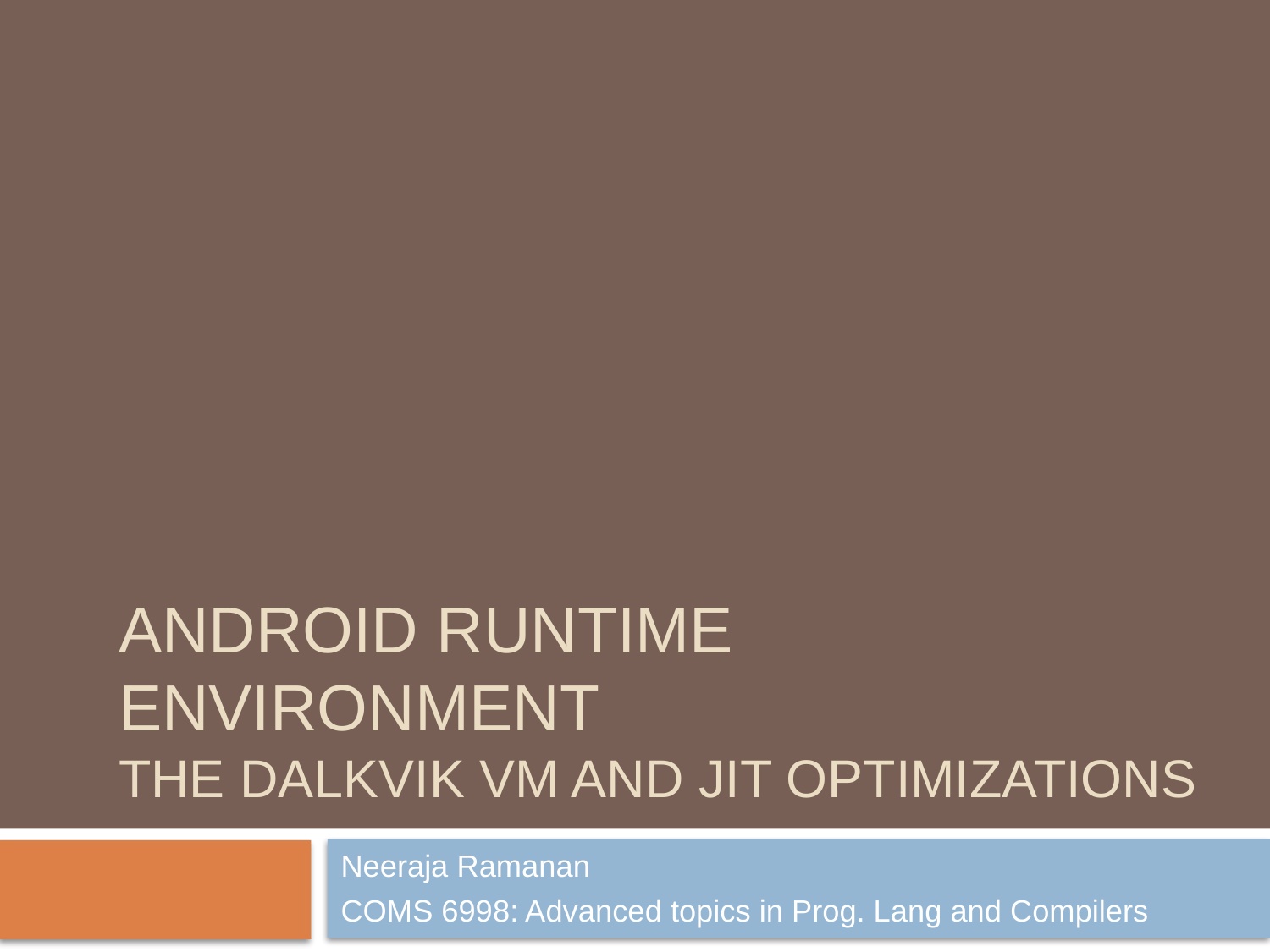

# Android runtime environment the dalkvik vm and jit optimizatiOns
Neeraja Ramanan
COMS 6998: Advanced topics in Prog. Lang and Compilers